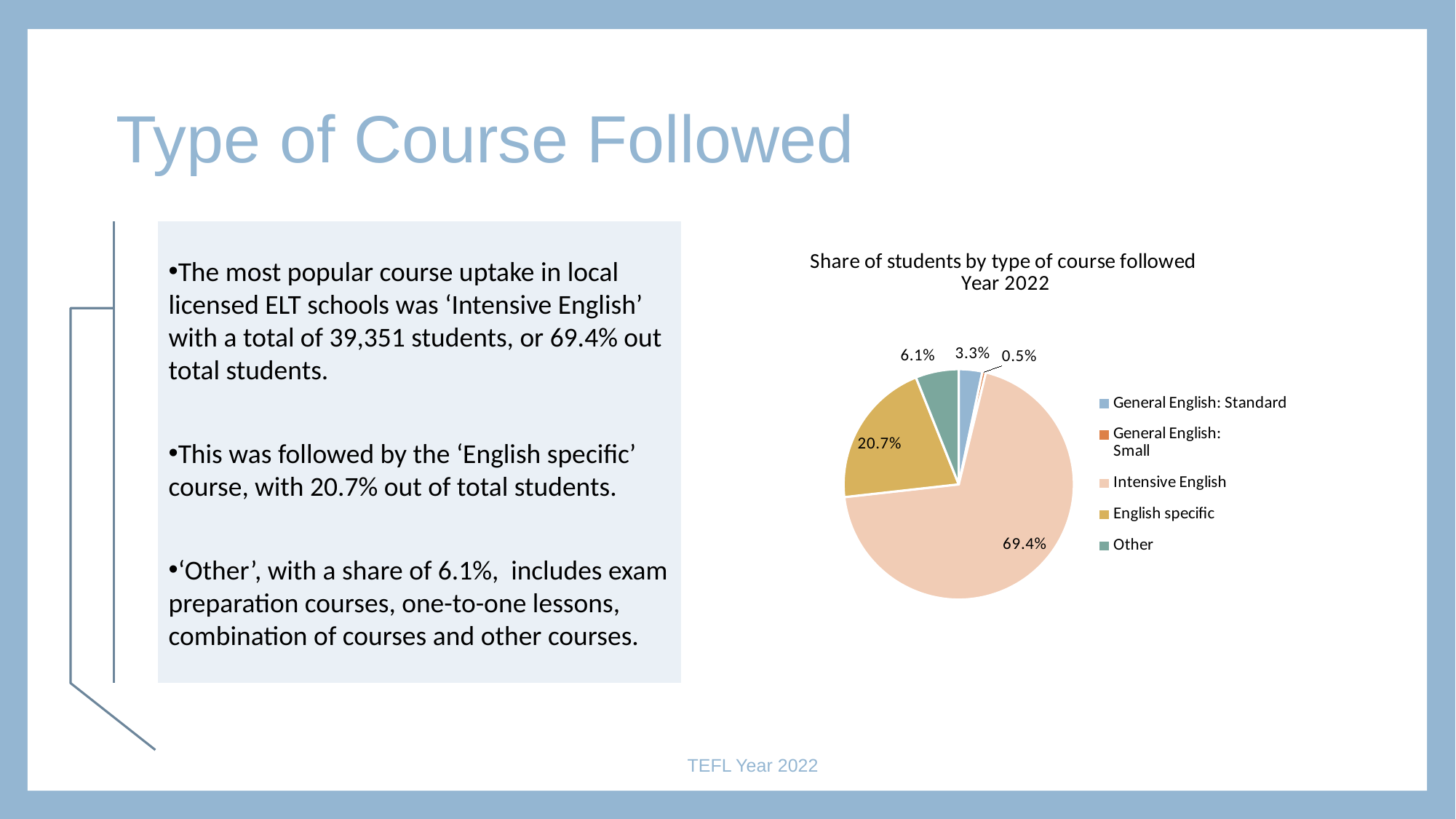

# Type of Course Followed
The most popular course uptake in local licensed ELT schools was ‘Intensive English’ with a total of 39,351 students, or 69.4% out total students.

This was followed by the ‘English specific’ course, with 20.7% out of total students.

‘Other’, with a share of 6.1%,  includes exam preparation courses, one-to-one lessons, combination of courses and other courses.

### Chart: Share of students by type of course followed
Year 2022

| Category | Sales |
|---|---|
| General English: Standard | 0.03303043670048522 |
| General English:
Small | 0.004940449933833259 |
| Intensive English | 0.6943273048081164 |
| English specific | 0.2070401411557124 |
| Other | 0.06066166740185267 |
TEFL Year 2022